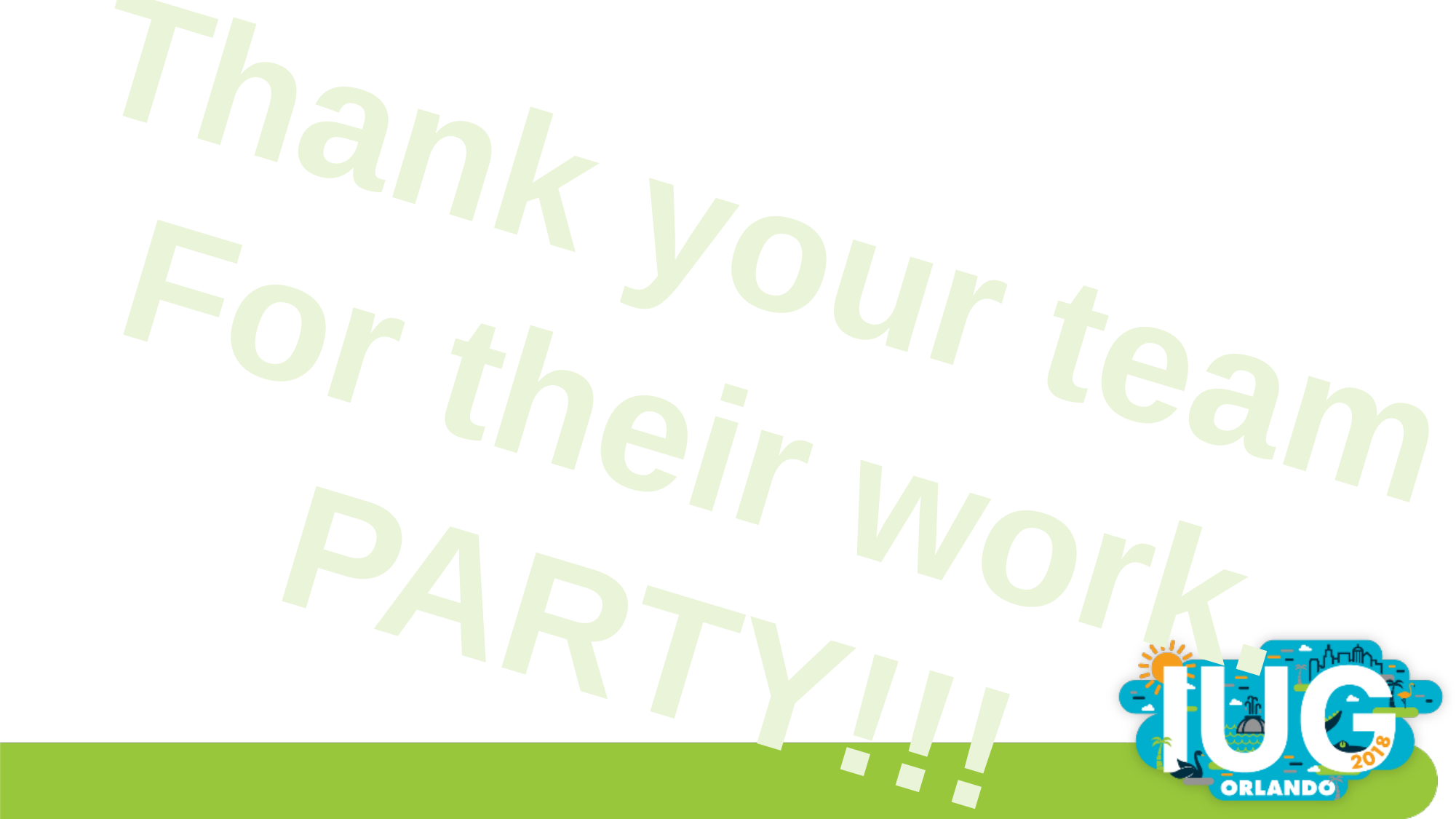

#
Thank your team
For their work.
PARTY!!!